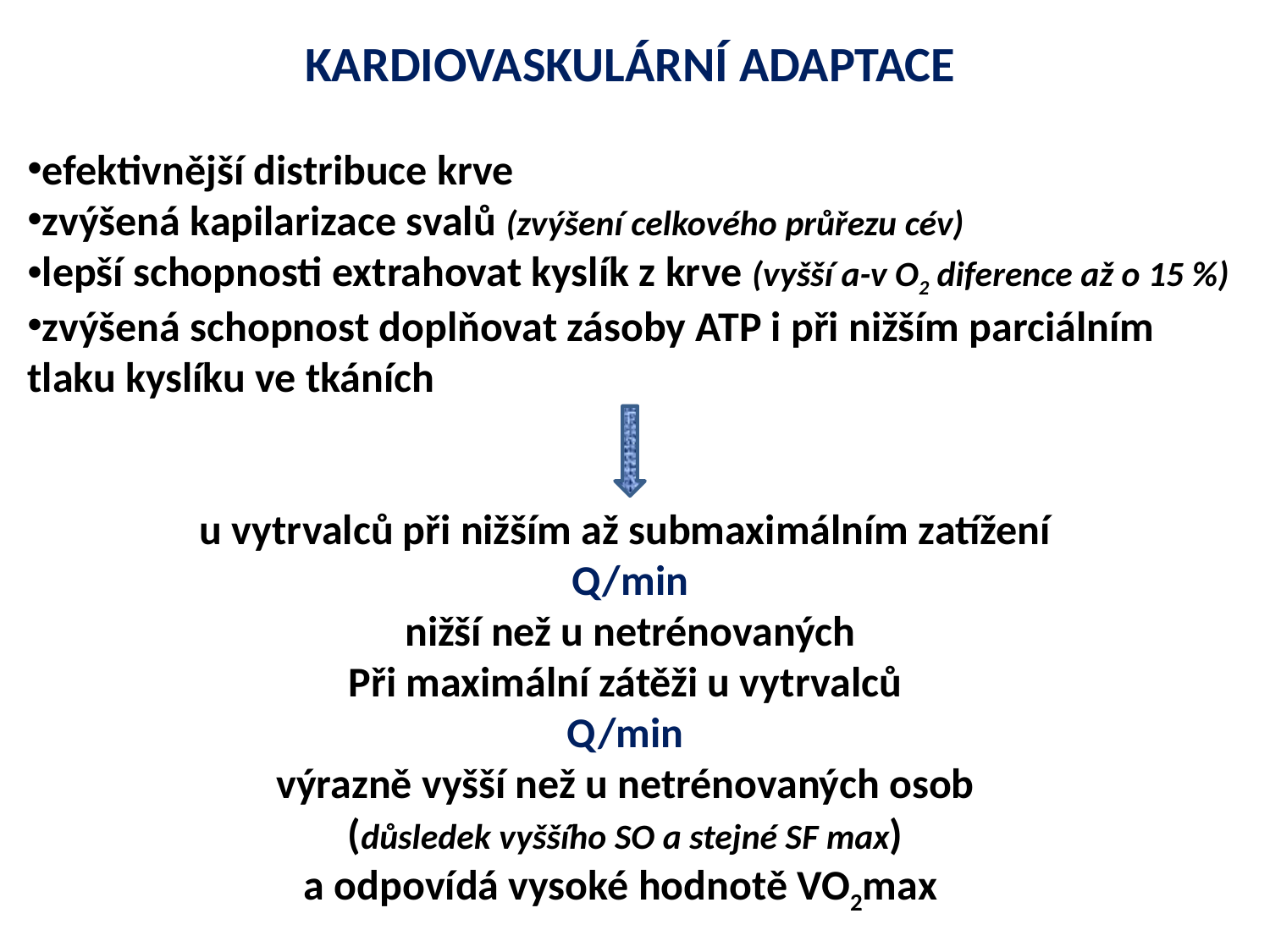

KARDIOVASKULÁRNÍ ADAPTACE

efektivnější distribuce krve
zvýšená kapilarizace svalů (zvýšení celkového průřezu cév)
lepší schopnosti extrahovat kyslík z krve (vyšší a-v O2 diference až o 15 %)
zvýšená schopnost doplňovat zásoby ATP i při nižším parciálním tlaku kyslíku ve tkáních

u vytrvalců při nižším až submaximálním zatížení
Q/min
nižší než u netrénovaných
Při maximální zátěži u vytrvalců
Q/min
výrazně vyšší než u netrénovaných osob
(důsledek vyššího SO a stejné SF max)
a odpovídá vysoké hodnotě VO2max